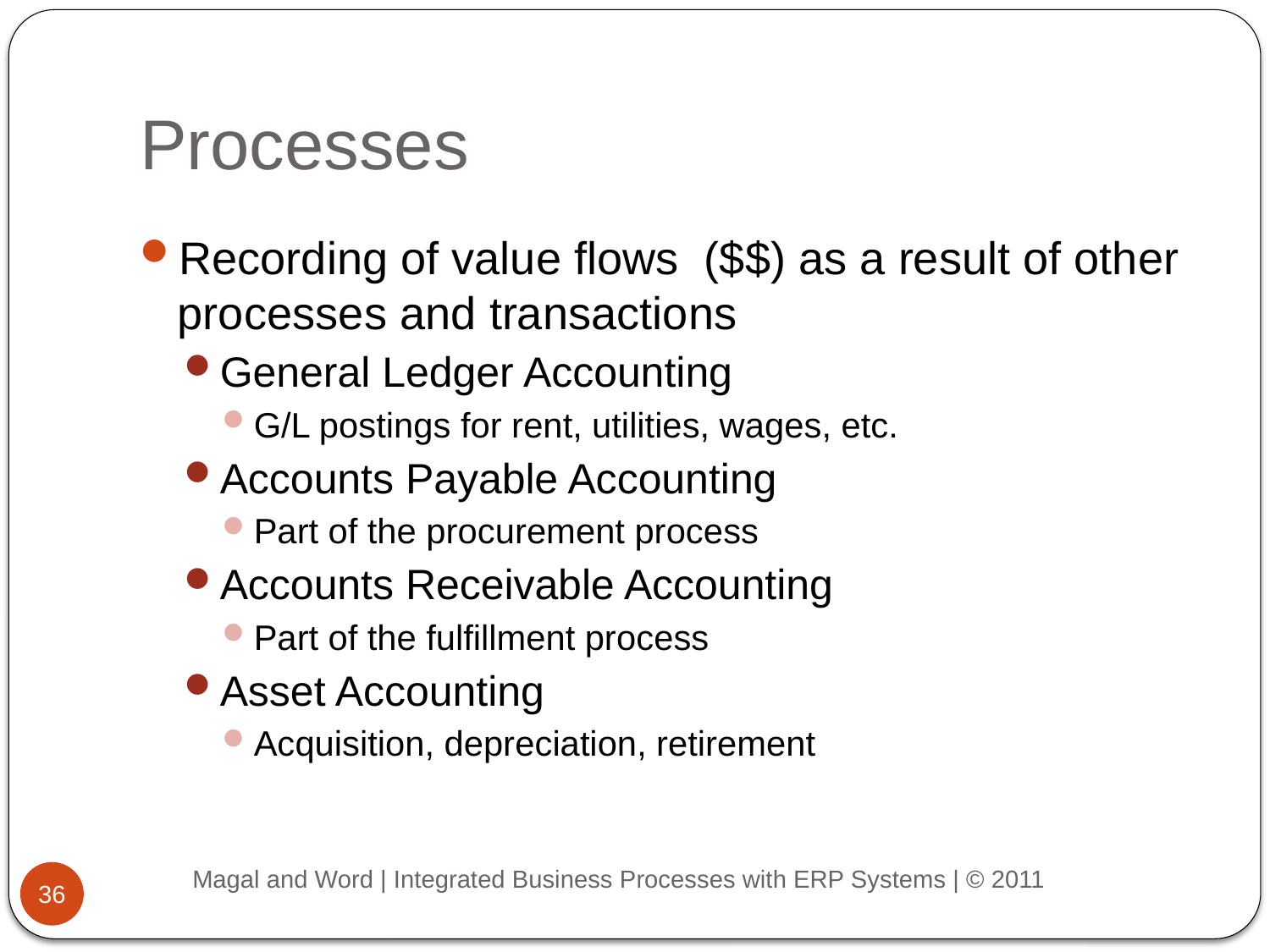

# Processes
Recording of value flows  ($$) as a result of other processes and transactions
General Ledger Accounting
G/L postings for rent, utilities, wages, etc.
Accounts Payable Accounting
Part of the procurement process
Accounts Receivable Accounting
Part of the fulfillment process
Asset Accounting
Acquisition, depreciation, retirement

Magal and Word | Integrated Business Processes with ERP Systems | © 2011
36